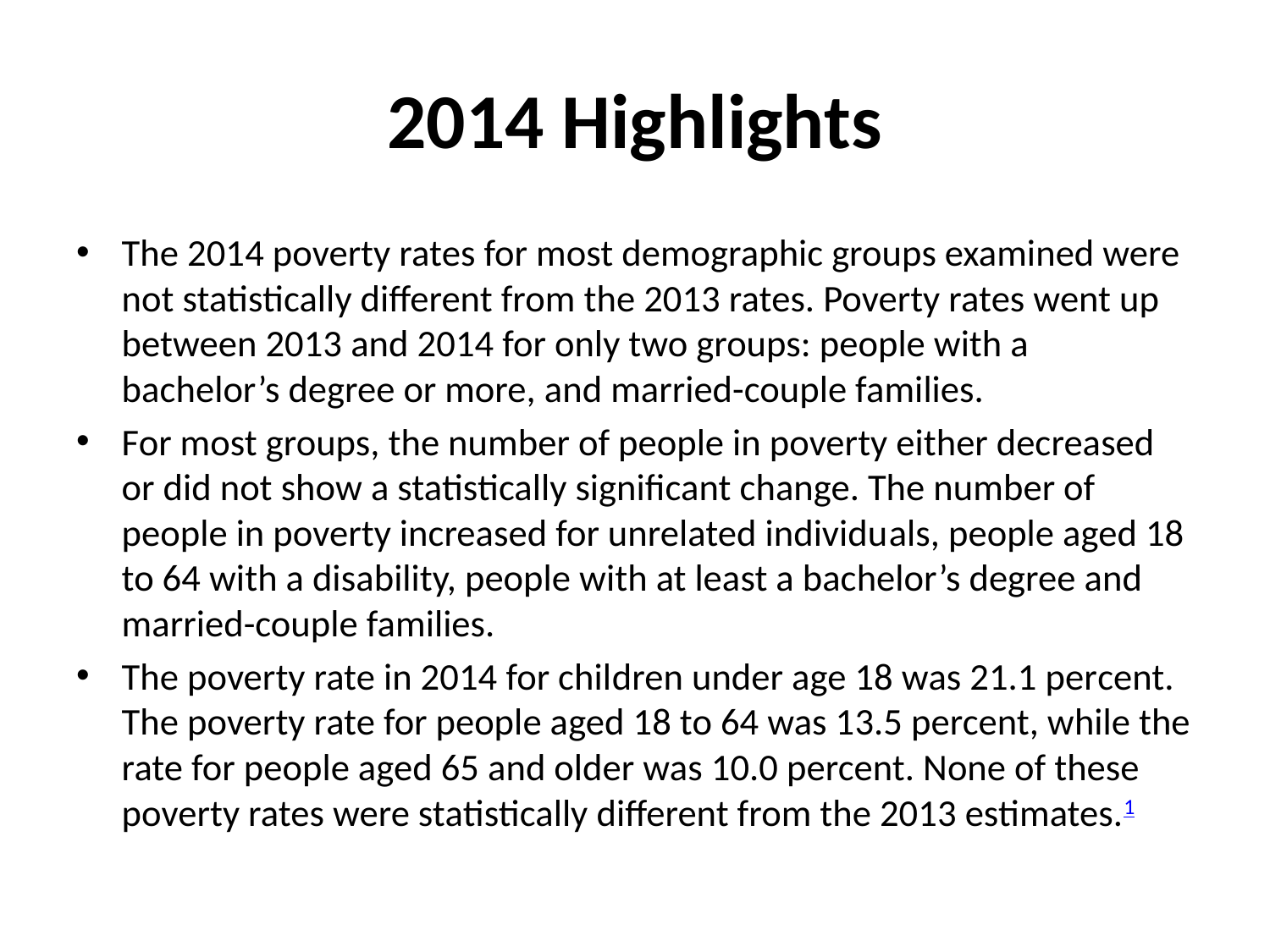

# 2014 Highlights
The 2014 poverty rates for most demographic groups examined were not statistically different from the 2013 rates. Poverty rates went up between 2013 and 2014 for only two groups: people with a bachelor’s degree or more, and married-couple families.
For most groups, the number of people in poverty either decreased or did not show a statistically significant change. The number of people in poverty increased for unrelated individu­als, people aged 18 to 64 with a disability, people with at least a bachelor’s degree and married-couple families.
The poverty rate in 2014 for chil­dren under age 18 was 21.1 per­cent. The poverty rate for people aged 18 to 64 was 13.5 percent, while the rate for people aged 65 and older was 10.0 percent. None of these poverty rates were sta­tistically different from the 2013 estimates.1